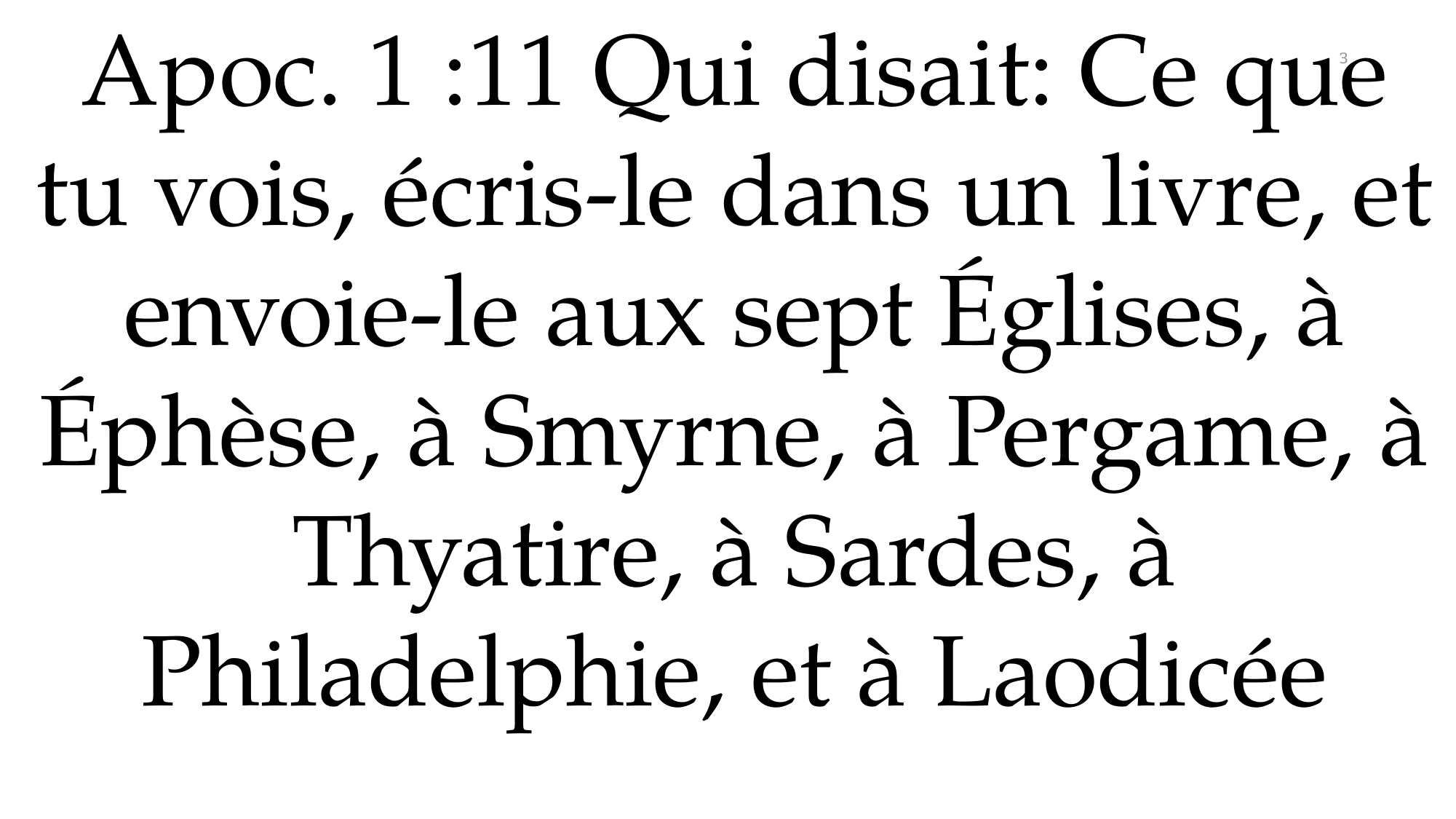

Apoc. 1 :11 Qui disait: Ce que tu vois, écris-le dans un livre, et envoie-le aux sept Églises, à Éphèse, à Smyrne, à Pergame, à Thyatire, à Sardes, à Philadelphie, et à Laodicée
3